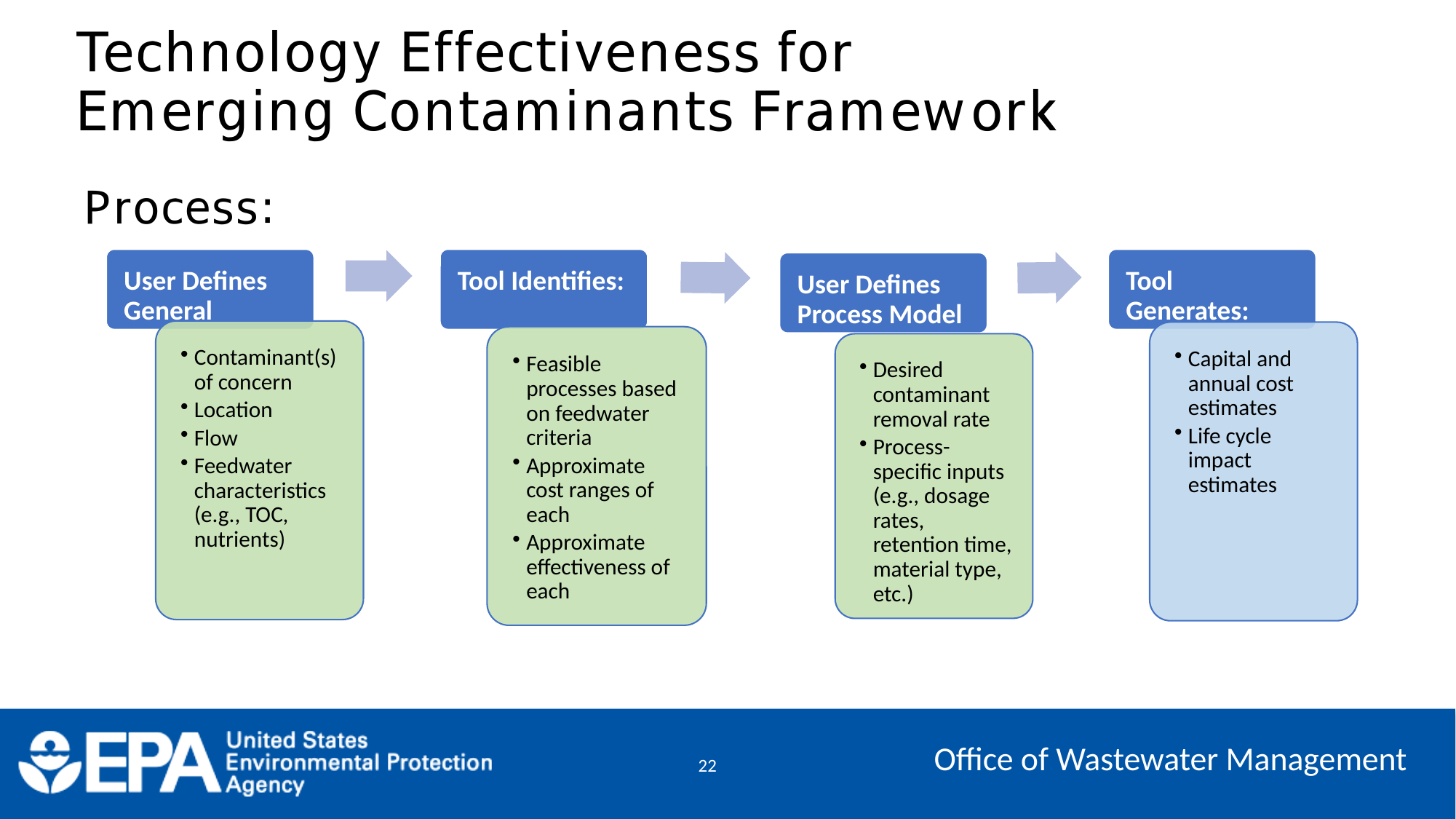

# Technology Effectiveness for Emerging Contaminants Framework
User Defines General Inputs:
Contaminant(s) of concern
Location
Flow
Feedwater characteristics (e.g., TOC, nutrients)

Tool Identifies:
Feasible processes based on feedwater criteria
Approximate cost ranges of each
Approximate effectiveness of each

User Defines Process Model Inputs:
Desired contaminant removal rate
Process-specific inputs (e.g., dosage rates, retention time, material type, etc.)

Tool Generates:
Capital and annual cost estimates
Life cycle impact estimates
Process: